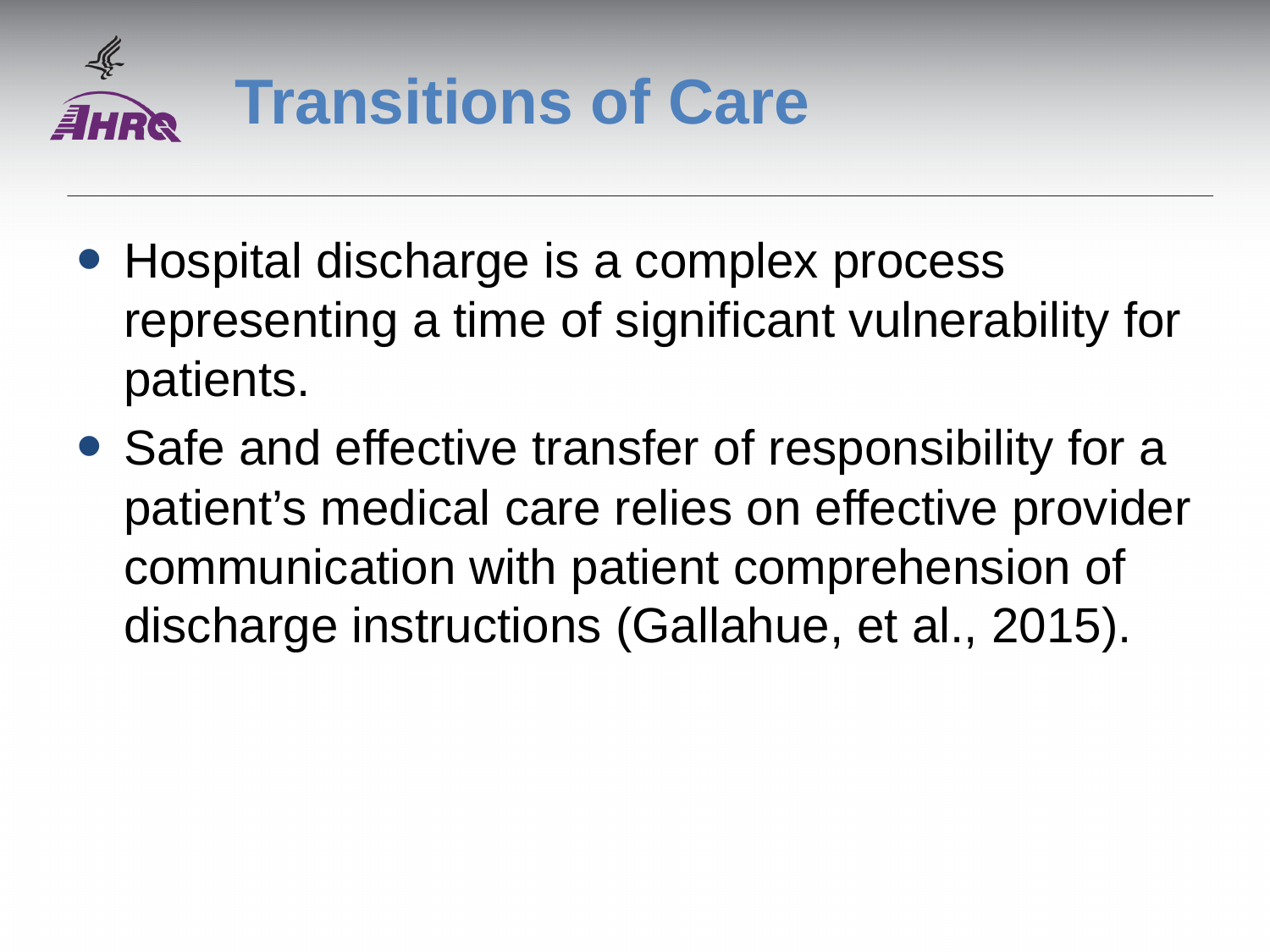

# Transitions of Care
Hospital discharge is a complex process representing a time of significant vulnerability for patients.
Safe and effective transfer of responsibility for a patient’s medical care relies on effective provider communication with patient comprehension of discharge instructions (Gallahue, et al., 2015).